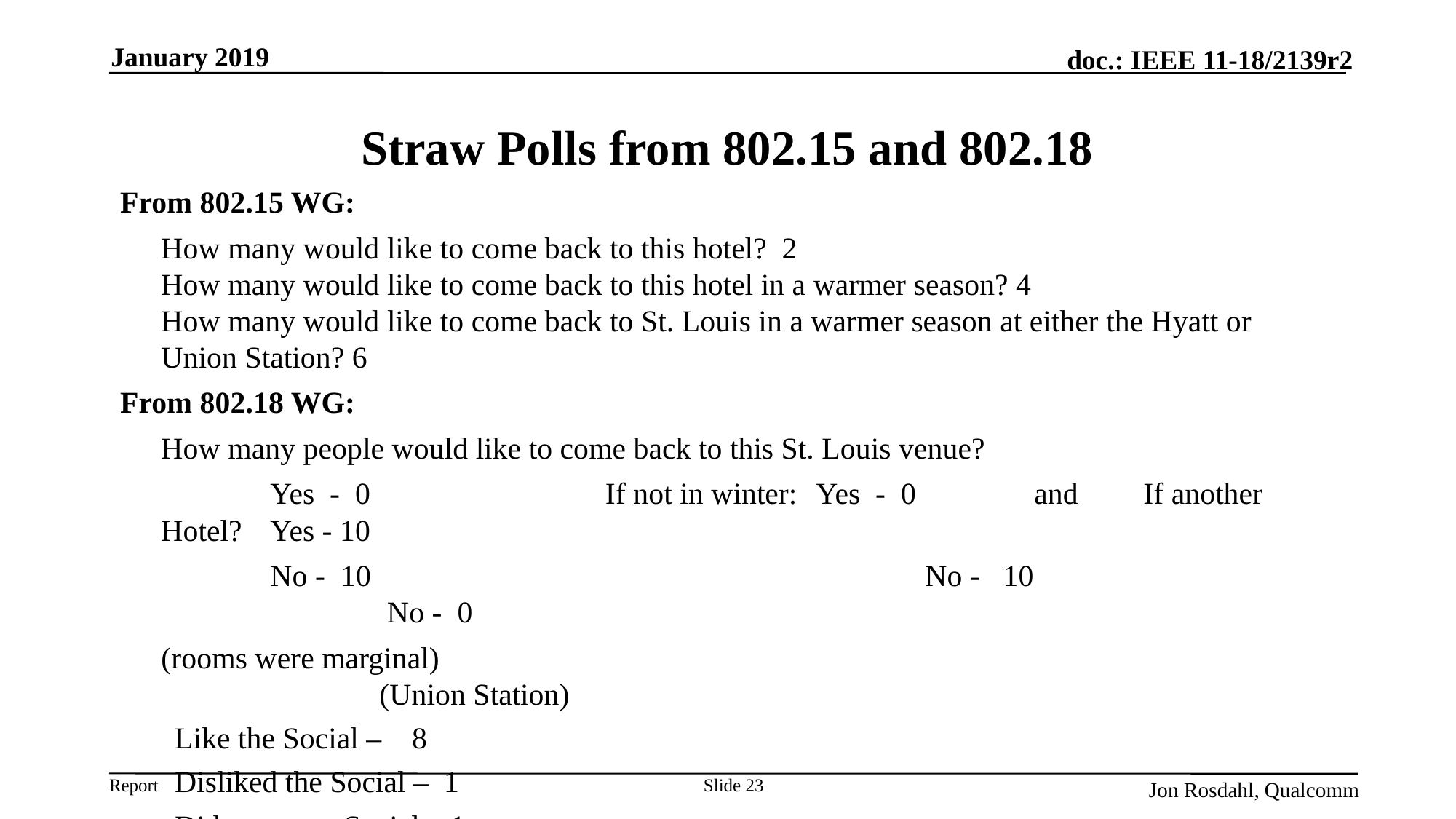

January 2019
# Straw Polls from 802.15 and 802.18
From 802.15 WG:
	How many would like to come back to this hotel?  2
How many would like to come back to this hotel in a warmer season? 4
How many would like to come back to St. Louis in a warmer season at either the Hyatt or Union Station? 6
From 802.18 WG:
	How many people would like to come back to this St. Louis venue?
		Yes  -  0 			 If not in winter: 	Yes  -  0    	and	If another Hotel?	Yes - 10
		No -  10                       		    		No -   10	         				 No -  0
	(rooms were marginal)                              								(Union Station)
Like the Social –    8
Disliked the Social –  1
Did not go to Social – 1

Slide 23
Jon Rosdahl, Qualcomm